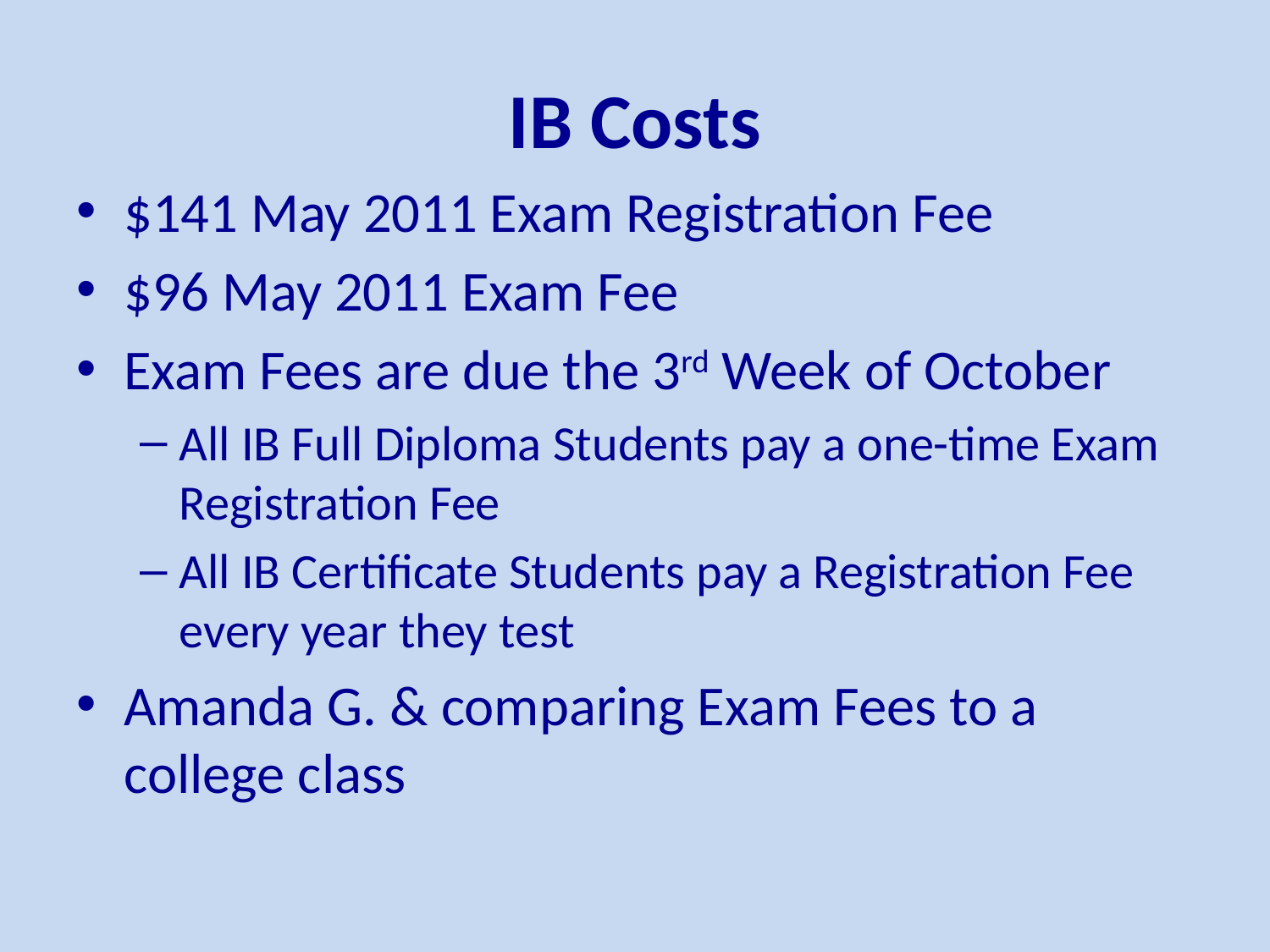

# IB Costs
$141 May 2011 Exam Registration Fee
$96 May 2011 Exam Fee
Exam Fees are due the 3rd Week of October
All IB Full Diploma Students pay a one-time Exam Registration Fee
All IB Certificate Students pay a Registration Fee every year they test
Amanda G. & comparing Exam Fees to a college class